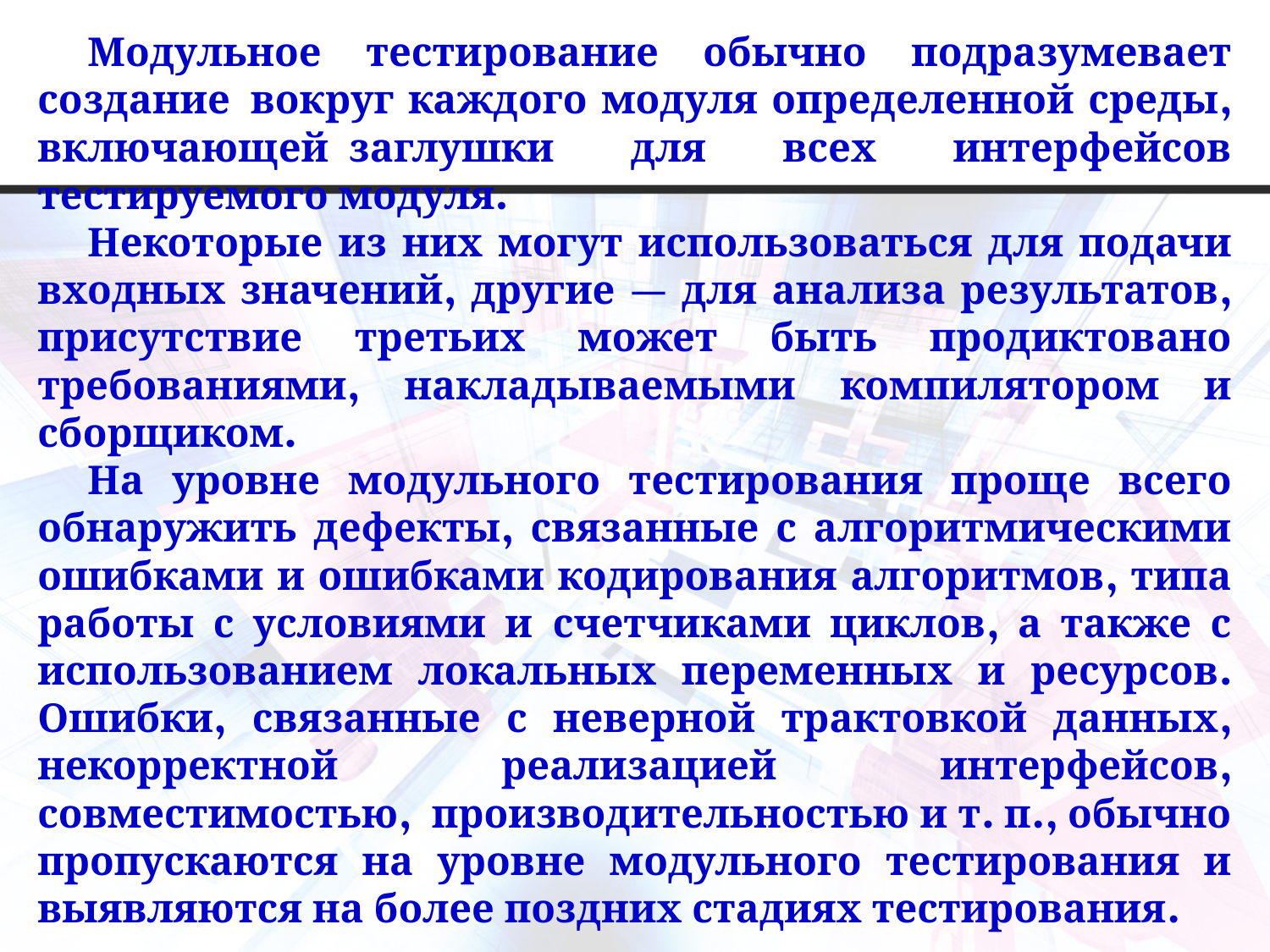

Модульное тестирование обычно подразумевает создание  вокруг каждого модуля определенной среды, включающей  заглушки для всех интерфейсов тестируемого модуля.
Некоторые из них могут использоваться для подачи входных значений, другие — для анализа результатов, присутствие третьих может быть продиктовано требованиями, накладываемыми компилятором и сборщиком.
На уровне модульного тестирования проще всего обнаружить дефекты, связанные с алгоритмическими ошибками и ошибками кодирования алгоритмов, типа работы с условиями и  счетчиками циклов, а также с использованием локальных переменных и ресурсов. Ошибки, связанные с неверной трактовкой данных, некорректной реализацией интерфейсов, совместимостью,  производительностью и т. п., обычно пропускаются на уровне модульного тестирования и выявляются на более поздних стадиях тестирования.